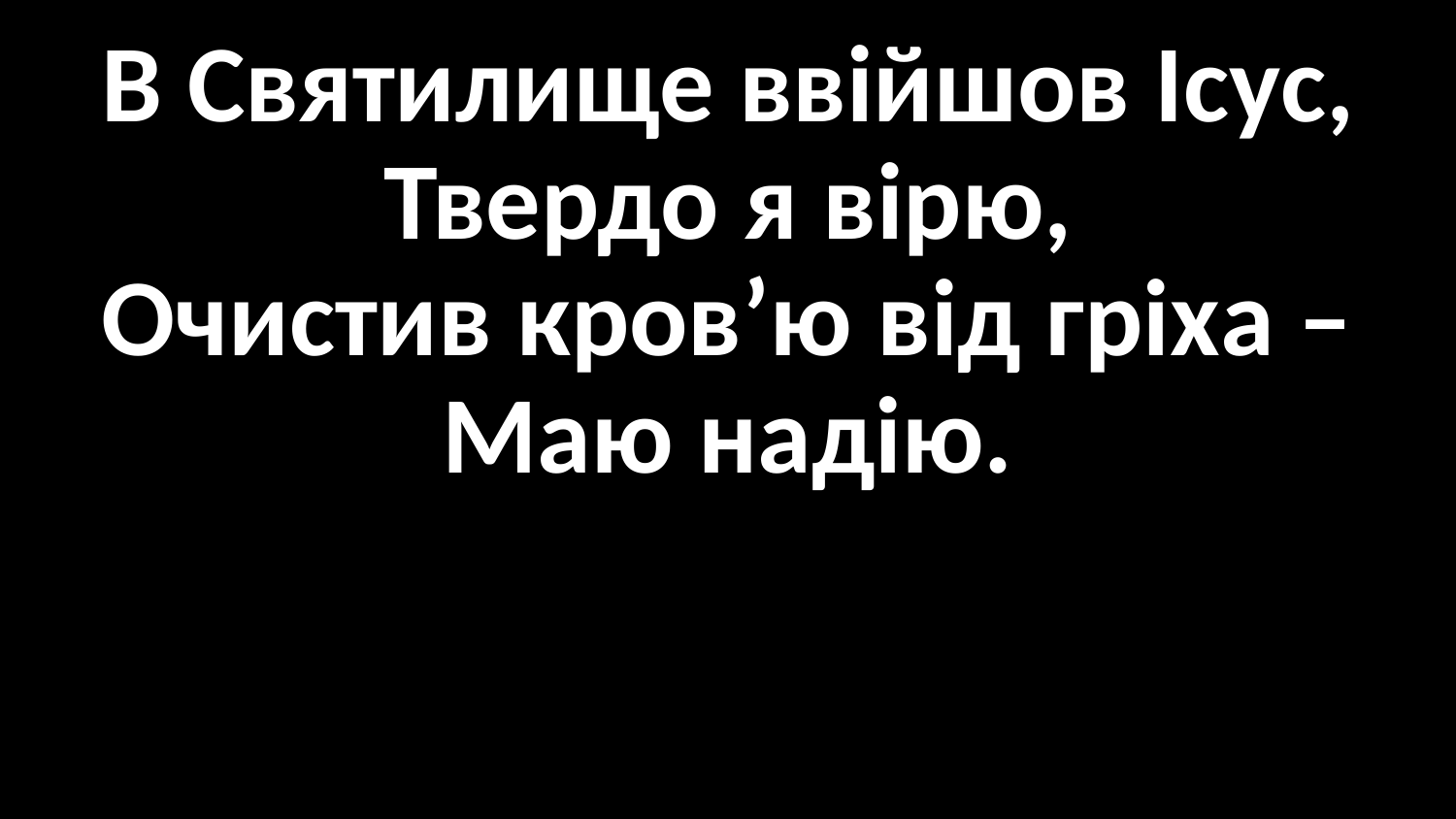

В Святилище ввійшов Ісус,
Твердо я вірю,
Очистив кров’ю від гріха –
Маю надію.